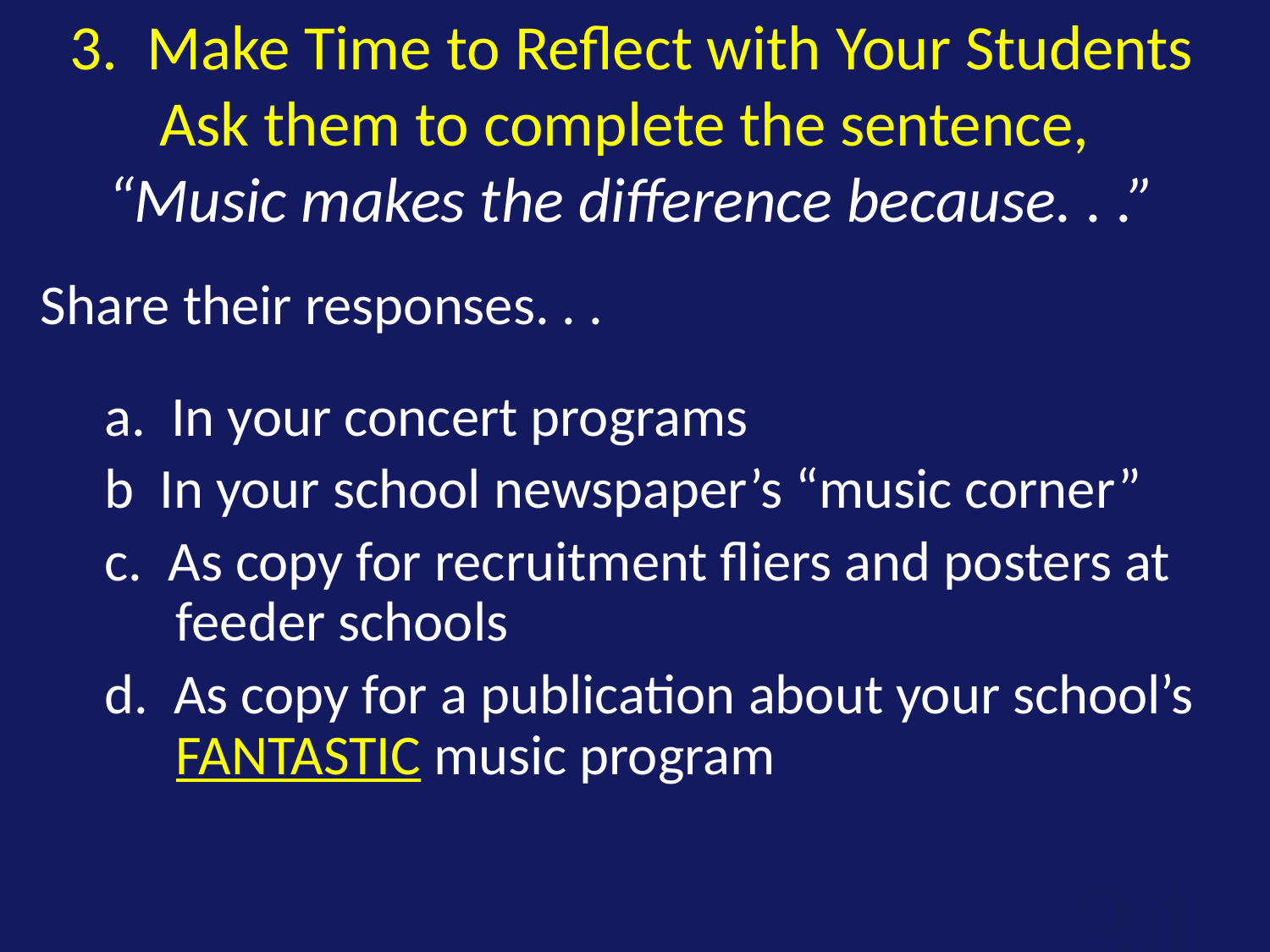

3.  Make Time to Reflect with Your Students
Ask them to complete the sentence,
“Music makes the difference because. . .”

Share their responses. . .

	a.  In your concert programs
b  In your school newspaper’s “music corner”
c.  As copy for recruitment fliers and posters at feeder schools
d.  As copy for a publication about your school’s FANTASTIC music program

31